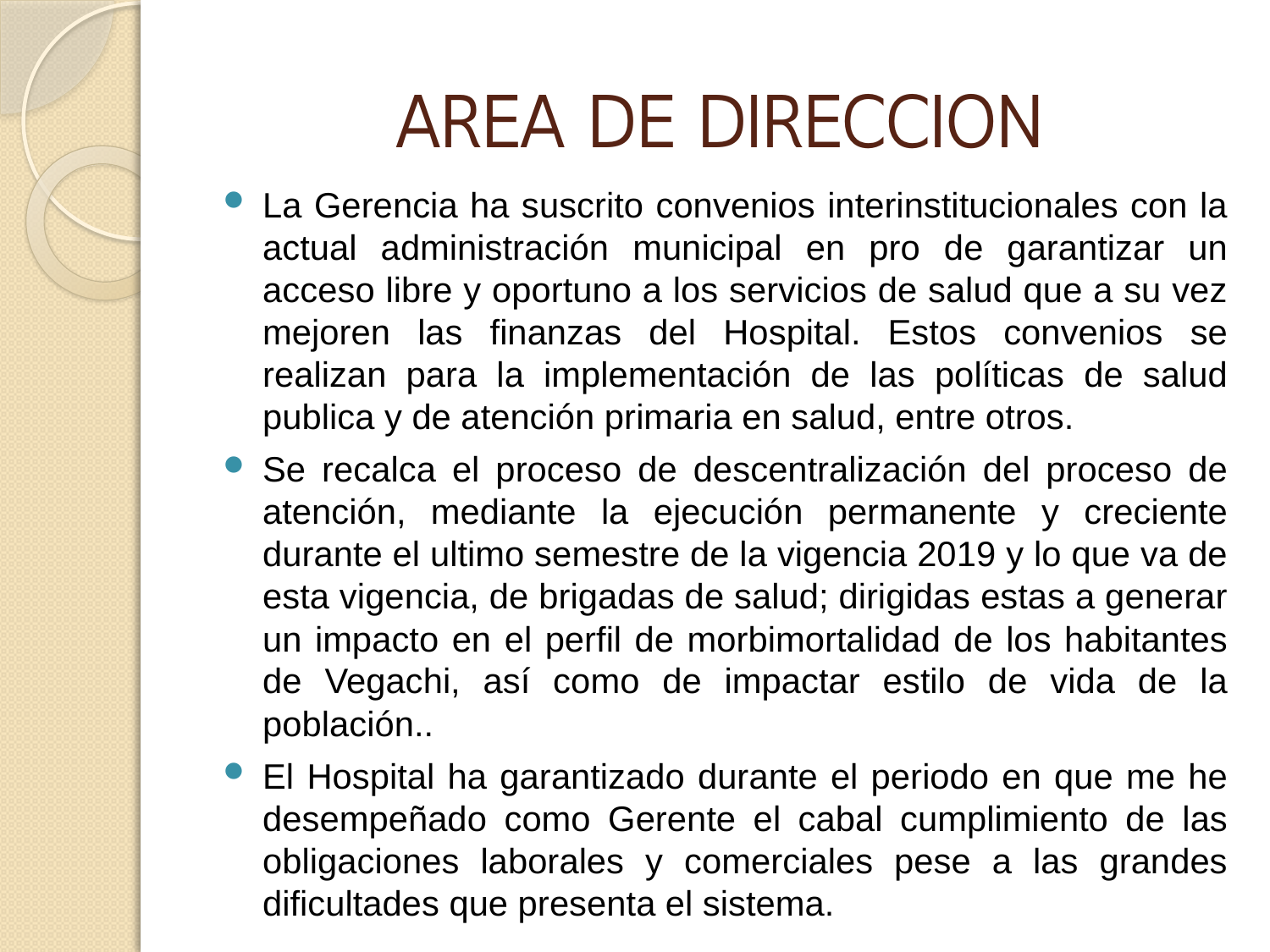

# AREA DE DIRECCION
La Gerencia ha suscrito convenios interinstitucionales con la actual administración municipal en pro de garantizar un acceso libre y oportuno a los servicios de salud que a su vez mejoren las finanzas del Hospital. Estos convenios se realizan para la implementación de las políticas de salud publica y de atención primaria en salud, entre otros.
Se recalca el proceso de descentralización del proceso de atención, mediante la ejecución permanente y creciente durante el ultimo semestre de la vigencia 2019 y lo que va de esta vigencia, de brigadas de salud; dirigidas estas a generar un impacto en el perfil de morbimortalidad de los habitantes de Vegachi, así como de impactar estilo de vida de la población..
El Hospital ha garantizado durante el periodo en que me he desempeñado como Gerente el cabal cumplimiento de las obligaciones laborales y comerciales pese a las grandes dificultades que presenta el sistema.